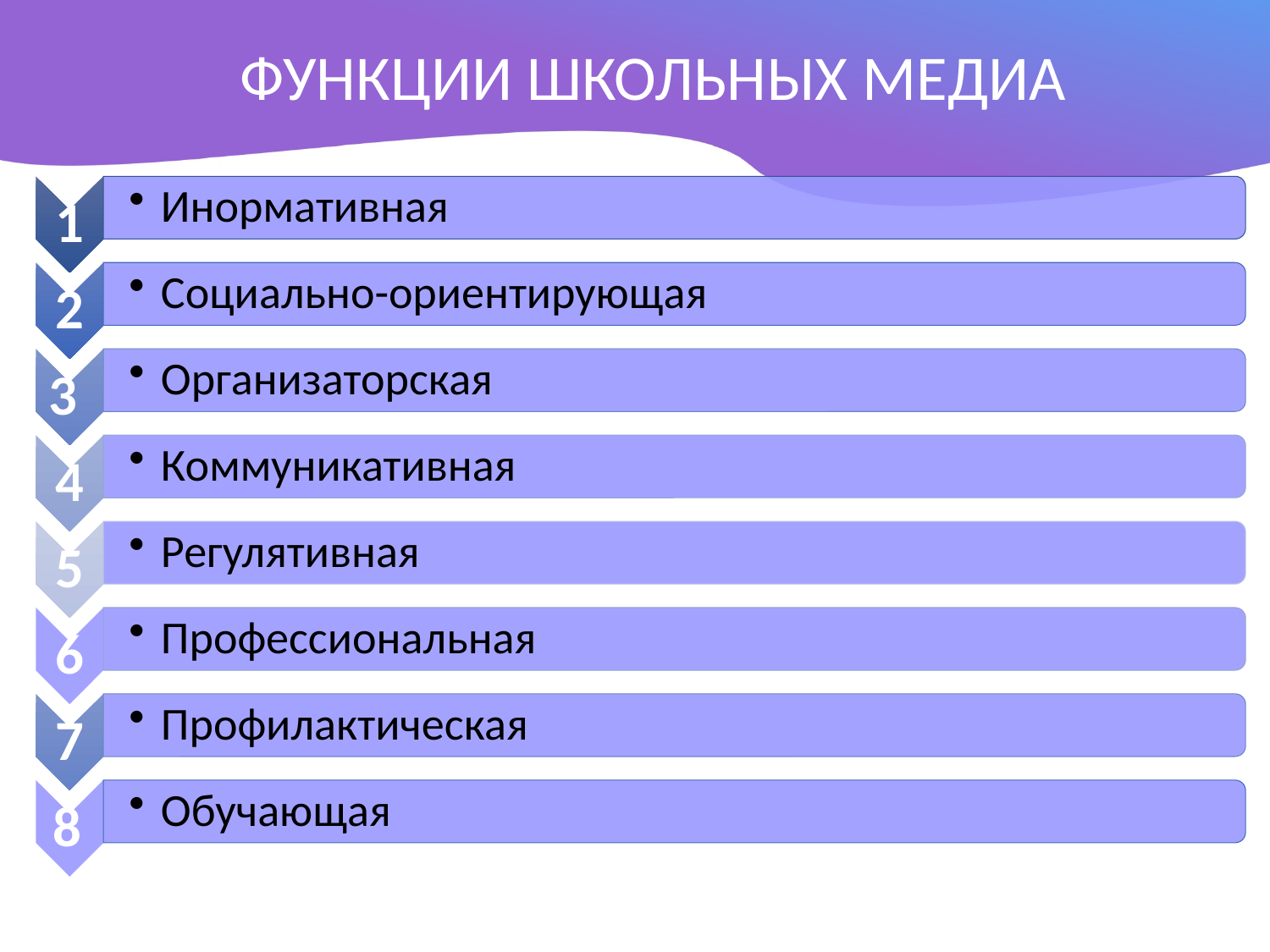

# ФУНКЦИИ ШКОЛЬНЫХ МЕДИА
1
Инормативная
2
Социально-ориентирующая
3
Организаторская
4
Коммуникативная
5
Регулятивная
6
Профессиональная
7
Профилактическая
8
Обучающая